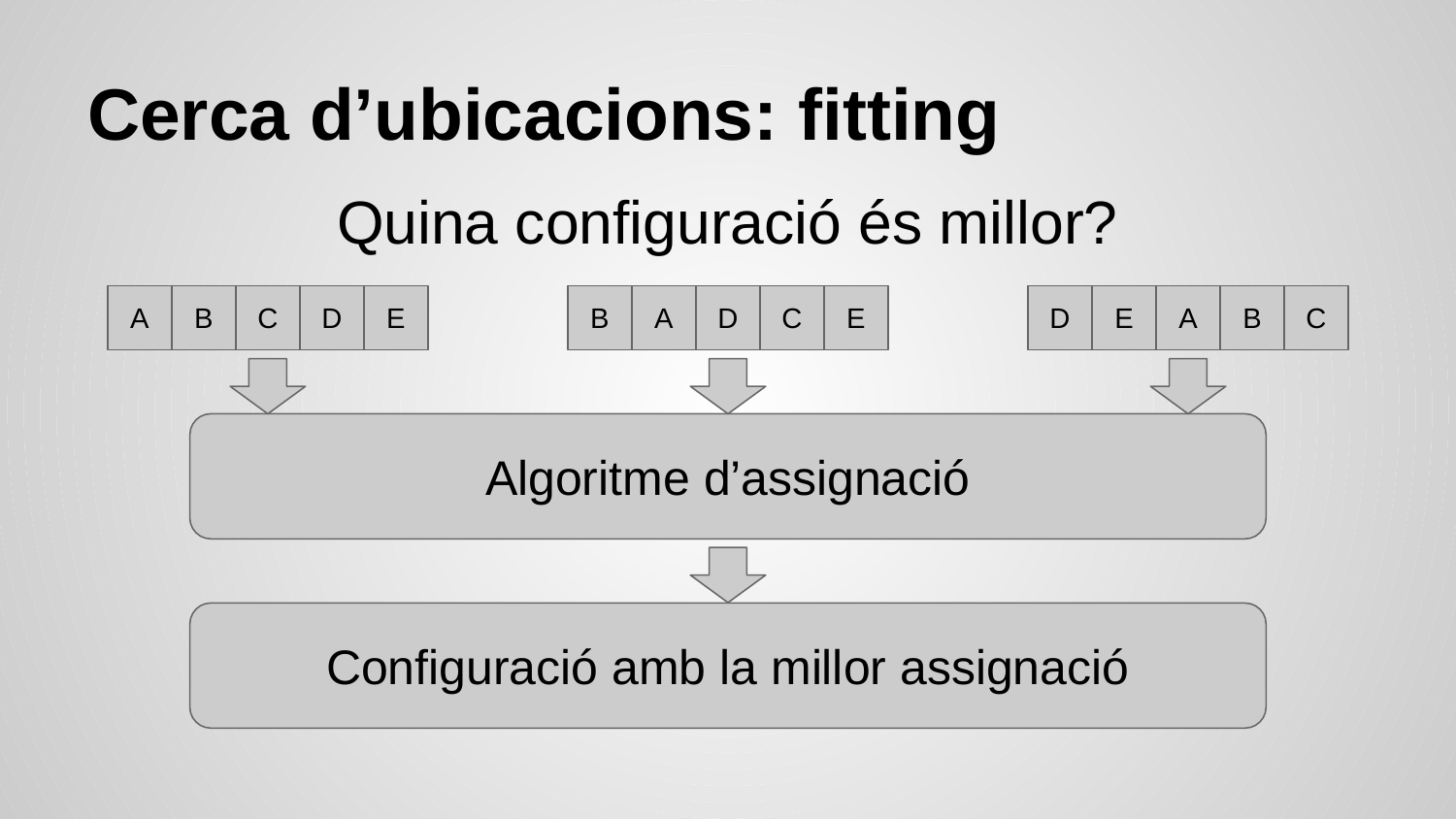

# Cerca d’ubicacions: fitting
Quina configuració és millor?
A
B
C
D
E
B
A
D
C
E
D
E
A
B
C

Algoritme d’assignació

Configuració amb la millor assignació